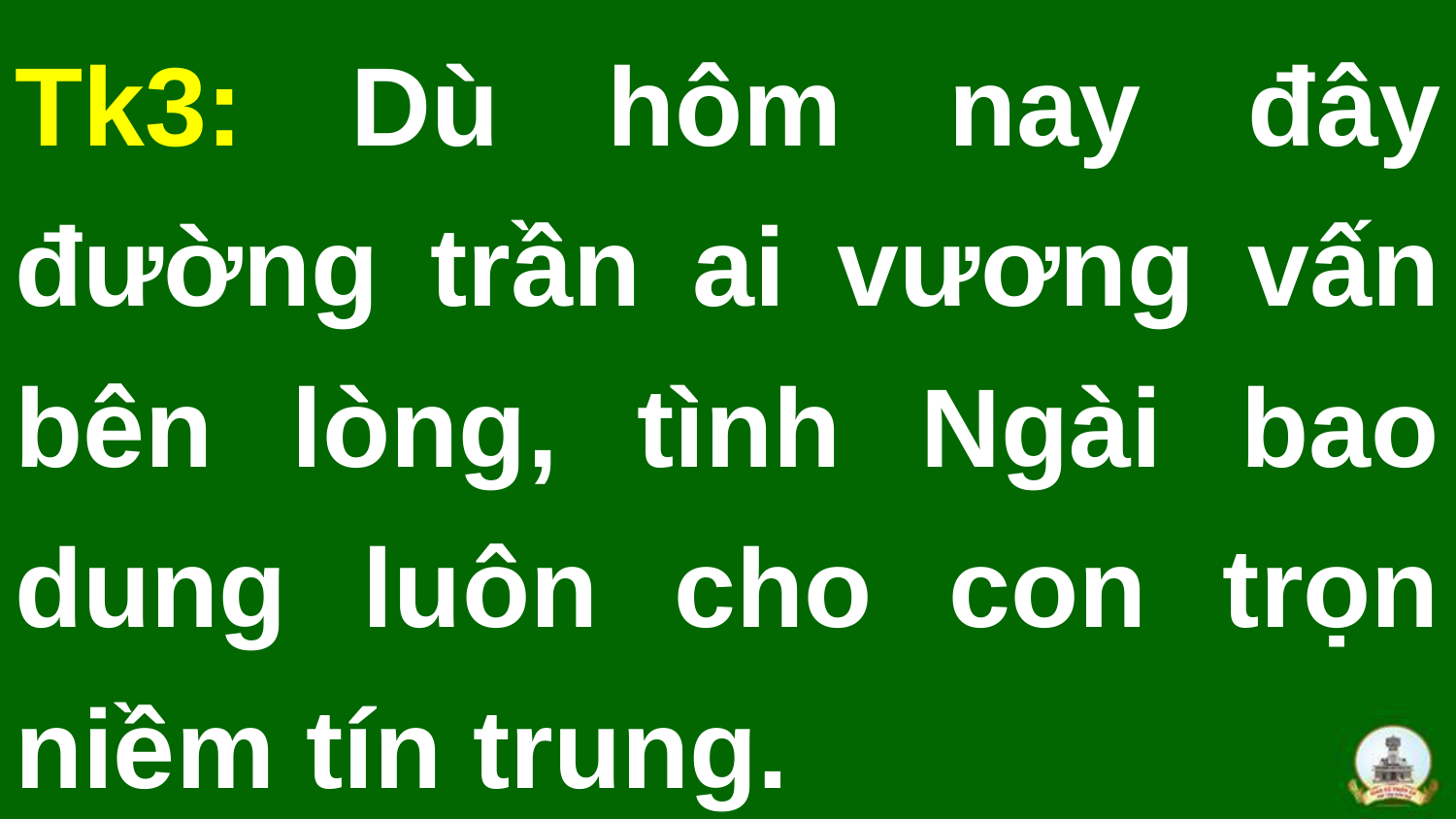

Tk3: Dù hôm nay đây đường trần ai vương vấn bên lòng, tình Ngài bao dung luôn cho con trọn niềm tín trung.